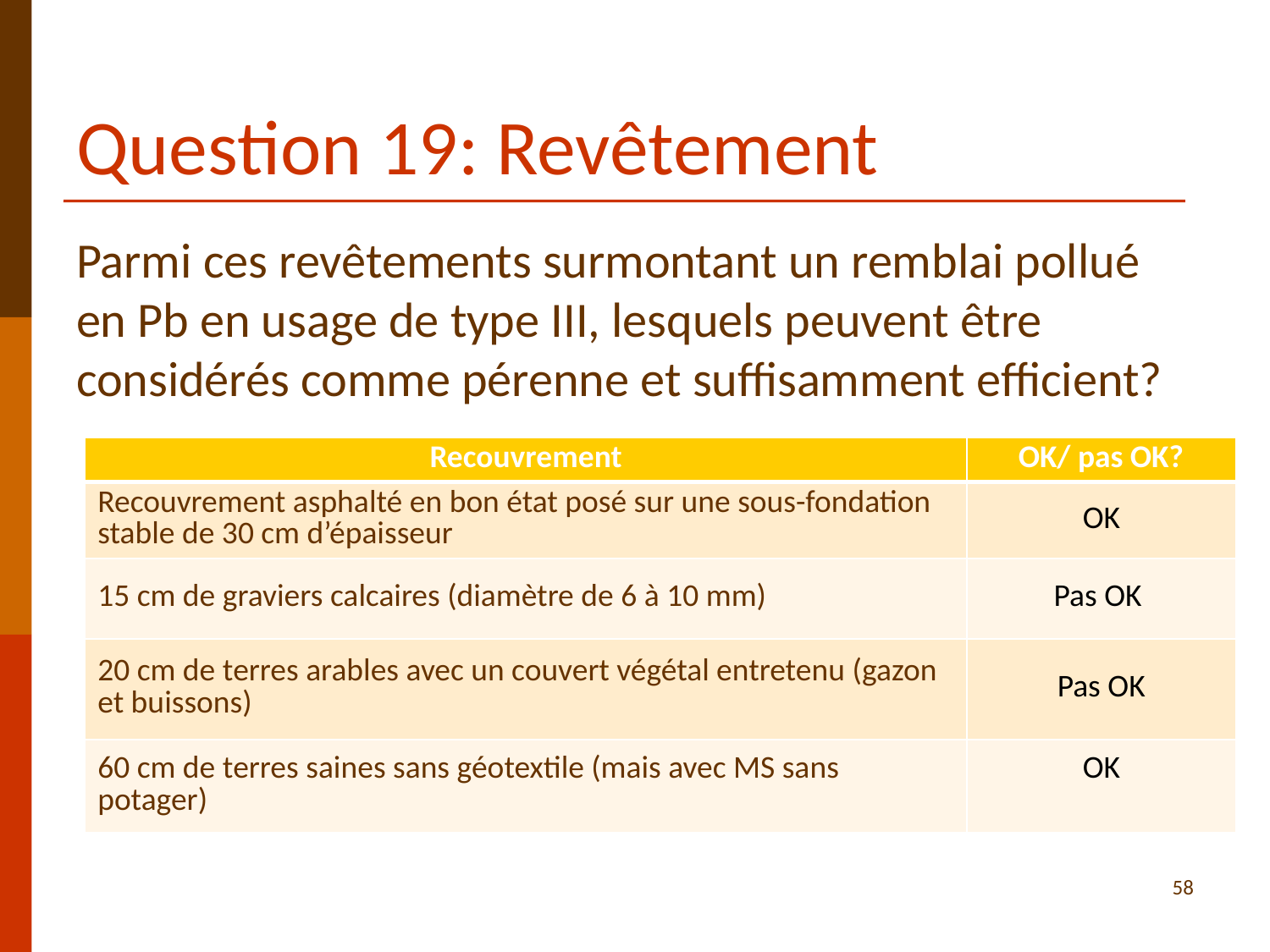

# Question 19: Revêtement
Parmi ces revêtements surmontant un remblai pollué en Pb en usage de type III, lesquels peuvent être considérés comme pérenne et suffisamment efficient?

| Recouvrement | OK/ pas OK? |
| --- | --- |
| Recouvrement asphalté en bon état posé sur une sous-fondation stable de 30 cm d’épaisseur | OK |
| 15 cm de graviers calcaires (diamètre de 6 à 10 mm) | Pas OK |
| 20 cm de terres arables avec un couvert végétal entretenu (gazon et buissons) | Pas OK |
| 60 cm de terres saines sans géotextile (mais avec MS sans potager) | OK |
58